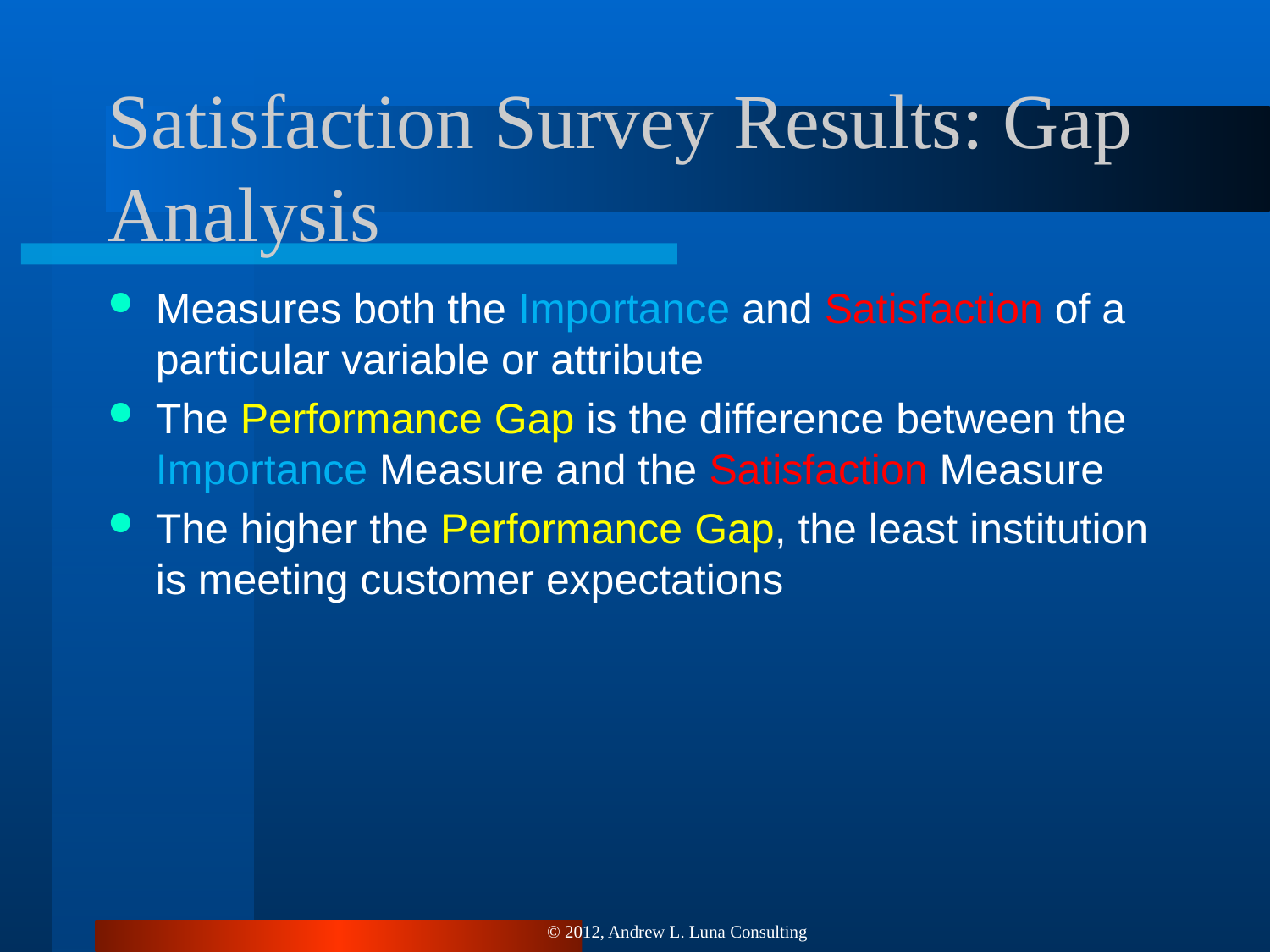

# Satisfaction Survey Results: Gap Analysis
Measures both the Importance and Satisfaction of a particular variable or attribute
The Performance Gap is the difference between the Importance Measure and the Satisfaction Measure
The higher the Performance Gap, the least institution is meeting customer expectations

© 2012, Andrew L. Luna Consulting